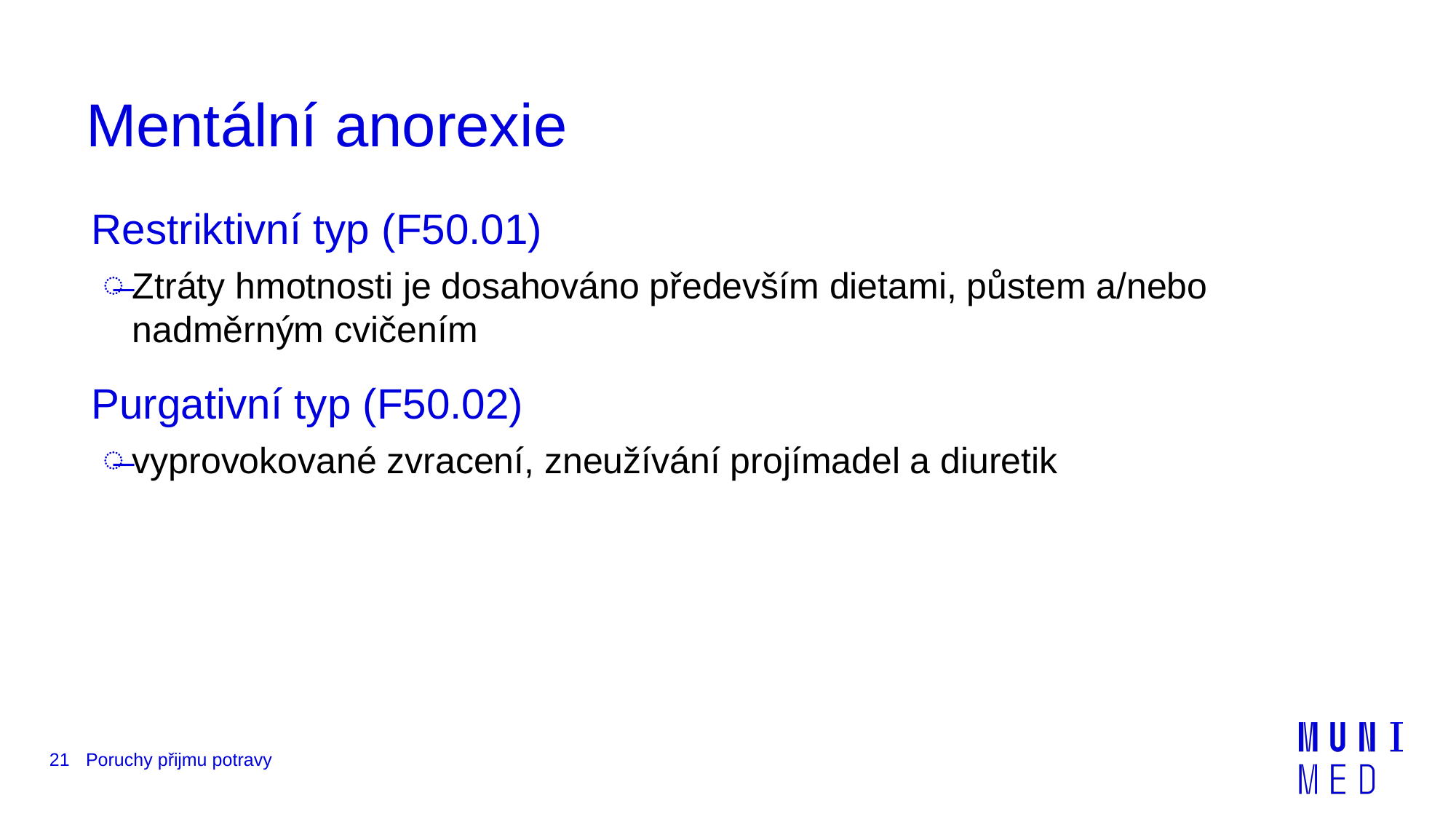

# Mentální anorexie
Restriktivní typ (F50.01)
Ztráty hmotnosti je dosahováno především dietami, půstem a/nebo nadměrným cvičením
Purgativní typ (F50.02)
vyprovokované zvracení, zneužívání projímadel a diuretik
21
Poruchy přijmu potravy